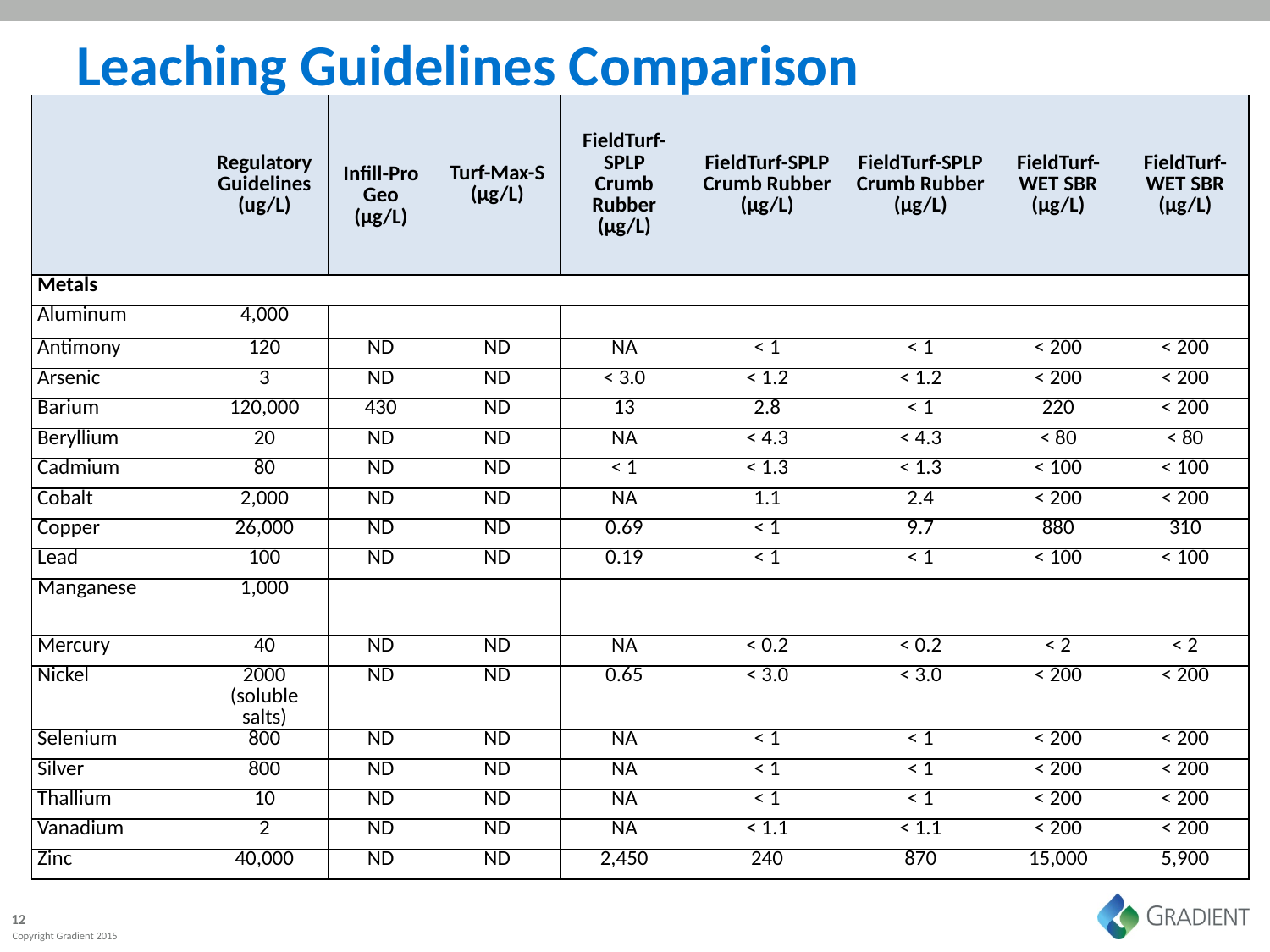

# Leaching Guidelines Comparison
|  | Regulatory Guidelines (ug/L) | Infill-Pro Geo (µg/L) | Turf-Max-S (µg/L) | FieldTurf-SPLP Crumb Rubber (µg/L) | FieldTurf-SPLP Crumb Rubber (µg/L) | FieldTurf-SPLP Crumb Rubber (µg/L) | FieldTurf-WET SBR (µg/L) | FieldTurf-WET SBR (µg/L) |
| --- | --- | --- | --- | --- | --- | --- | --- | --- |
| Metals |  |  |  |  |  |  |  |  |
| Aluminum | 4,000 |  |  |  |  |  |  |  |
| Antimony | 120 | ND | ND | NA | < 1 | < 1 | < 200 | < 200 |
| Arsenic | 3 | ND | ND | < 3.0 | < 1.2 | < 1.2 | < 200 | < 200 |
| Barium | 120,000 | 430 | ND | 13 | 2.8 | < 1 | 220 | < 200 |
| Beryllium | 20 | ND | ND | NA | < 4.3 | < 4.3 | < 80 | < 80 |
| Cadmium | 80 | ND | ND | < 1 | < 1.3 | < 1.3 | < 100 | < 100 |
| Cobalt | 2,000 | ND | ND | NA | 1.1 | 2.4 | < 200 | < 200 |
| Copper | 26,000 | ND | ND | 0.69 | < 1 | 9.7 | 880 | 310 |
| Lead | 100 | ND | ND | 0.19 | < 1 | < 1 | < 100 | < 100 |
| Manganese | 1,000 |  |  |  |  |  |  |  |
| Mercury | 40 | ND | ND | NA | < 0.2 | < 0.2 | < 2 | < 2 |
| Nickel | 2000 (soluble salts) | ND | ND | 0.65 | < 3.0 | < 3.0 | < 200 | < 200 |
| Selenium | 800 | ND | ND | NA | < 1 | < 1 | < 200 | < 200 |
| Silver | 800 | ND | ND | NA | < 1 | < 1 | < 200 | < 200 |
| Thallium | 10 | ND | ND | NA | < 1 | < 1 | < 200 | < 200 |
| Vanadium | 2 | ND | ND | NA | < 1.1 | < 1.1 | < 200 | < 200 |
| Zinc | 40,000 | ND | ND | 2,450 | 240 | 870 | 15,000 | 5,900 |